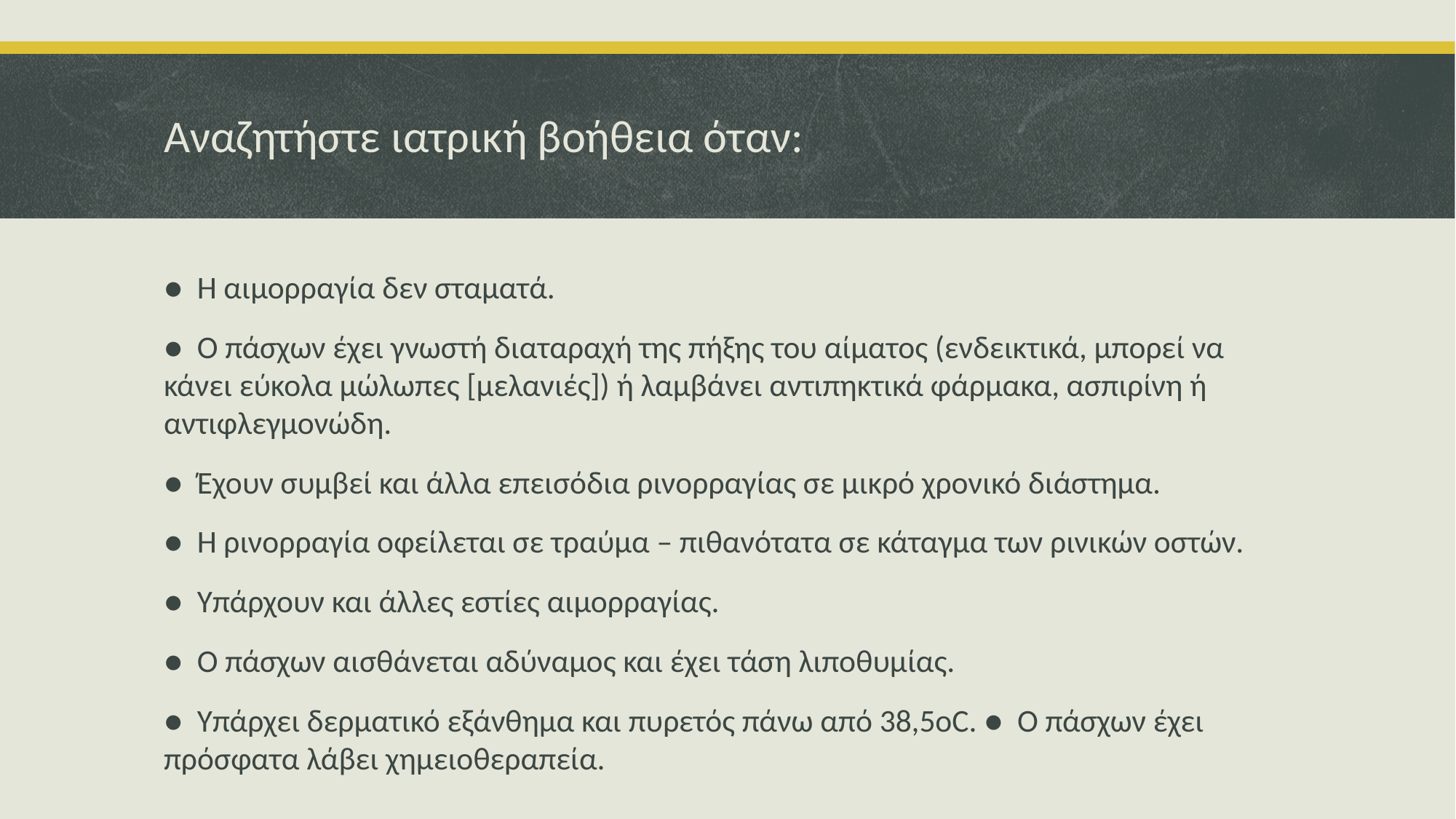

# Αναζητήστε ιατρική βοήθεια όταν:
●  Η αιμορραγία δεν σταματά.
●  Ο πάσχων έχει γνωστή διαταραχή της πήξης του αίματος (ενδεικτικά, μπορεί να κάνει εύκολα μώλωπες [μελανιές]) ή λαμβάνει αντιπηκτικά φάρμακα, ασπιρίνη ή αντιφλεγμονώδη.
●  Έχουν συμβεί και άλλα επεισόδια ρινορραγίας σε μικρό χρονικό διάστημα.
●  Η ρινορραγία οφείλεται σε τραύμα – πιθανότατα σε κάταγμα των ρινικών οστών.
●  Υπάρχουν και άλλες εστίες αιμορραγίας.
●  Ο πάσχων αισθάνεται αδύναμος και έχει τάση λιποθυμίας.
●  Υπάρχει δερματικό εξάνθημα και πυρετός πάνω από 38,5οC. ●  Ο πάσχων έχει πρόσφατα λάβει χημειοθεραπεία.